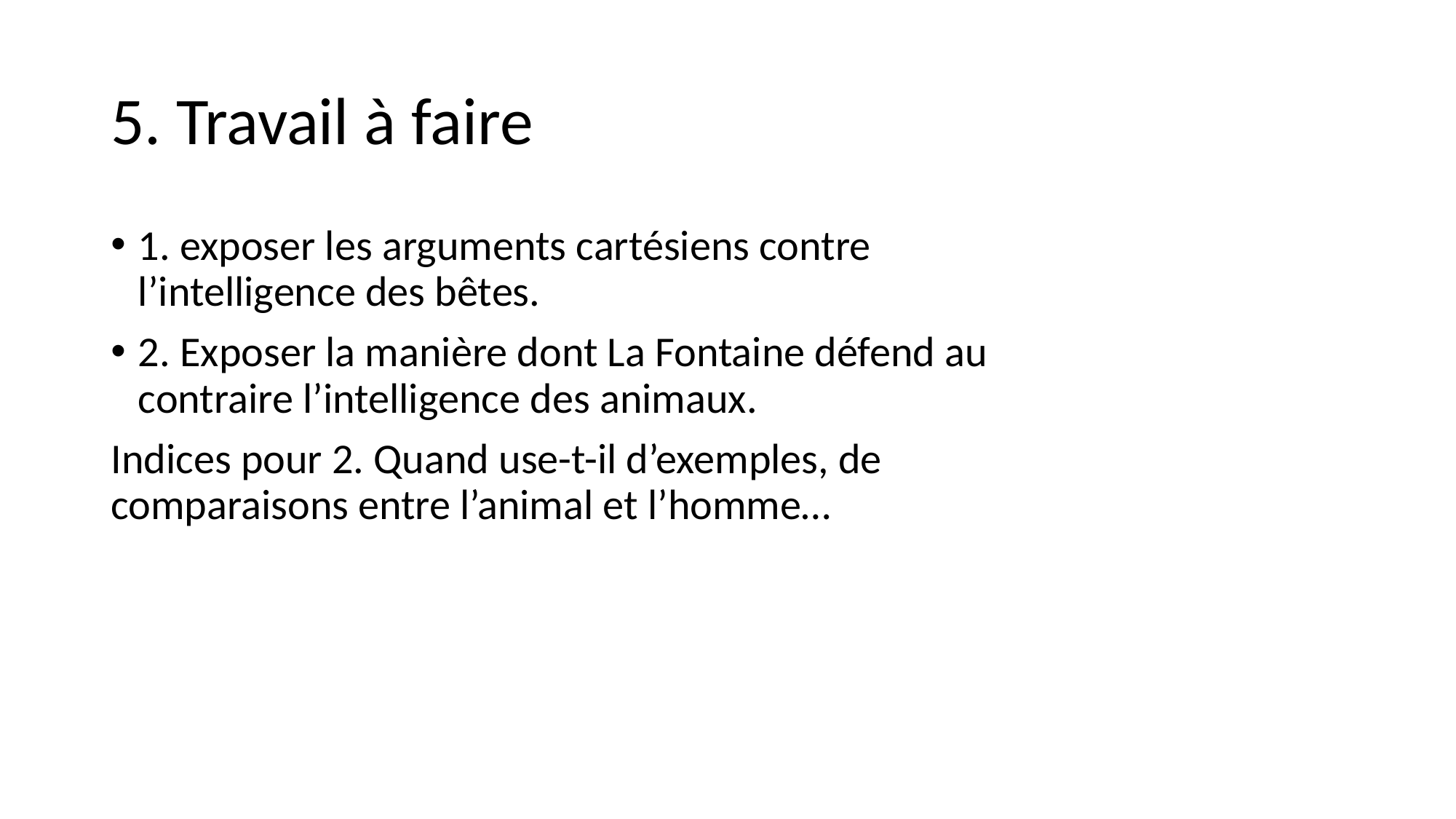

# 5. Travail à faire
1. exposer les arguments cartésiens contre l’intelligence des bêtes.
2. Exposer la manière dont La Fontaine défend au contraire l’intelligence des animaux.
Indices pour 2. Quand use-t-il d’exemples, de comparaisons entre l’animal et l’homme…